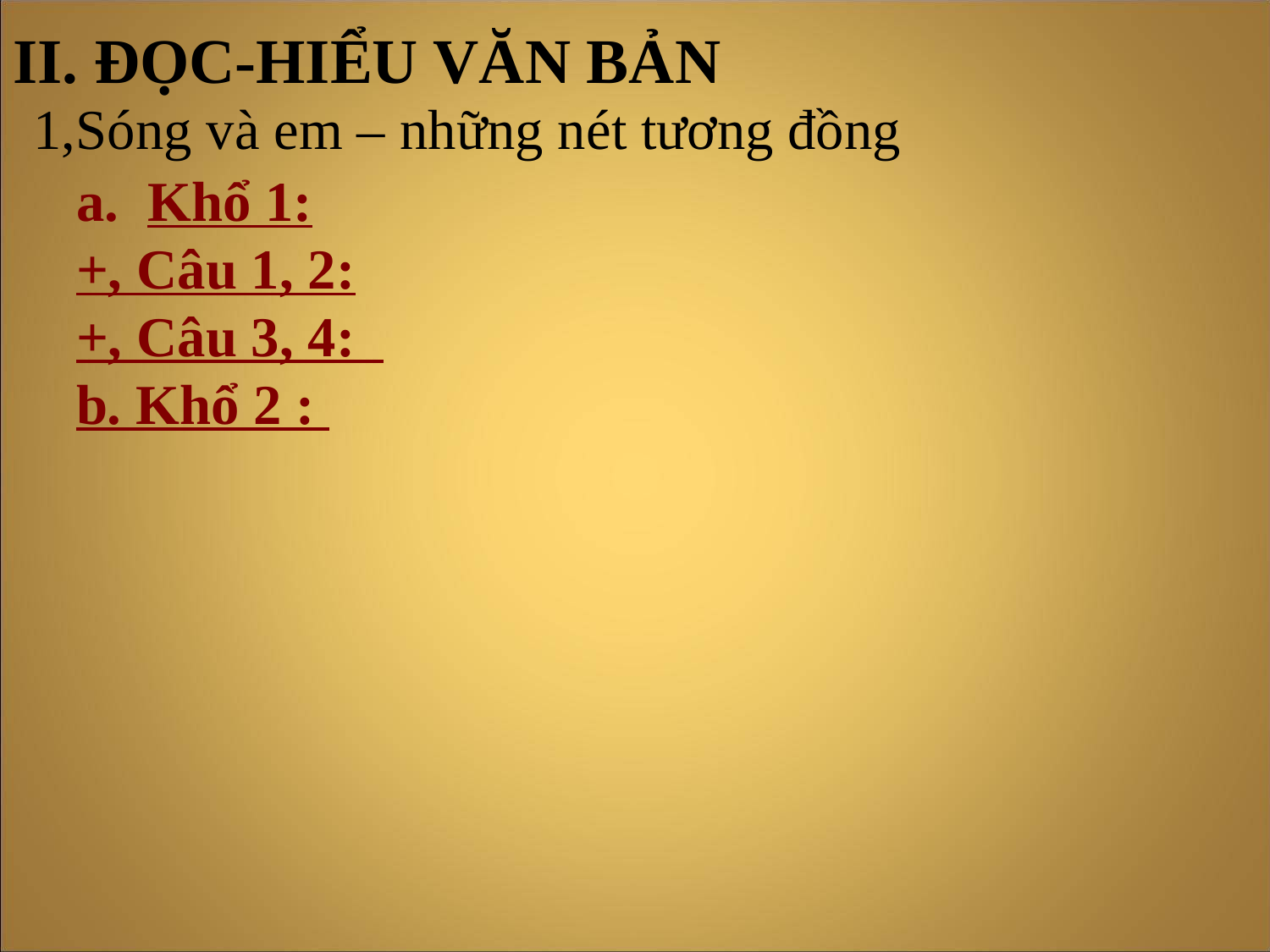

# II. ĐỌC-HIỂU VĂN BẢN
1,Sóng và em – những nét tương đồng
Khổ 1:
+, Câu 1, 2:
+, Câu 3, 4:
b. Khổ 2 :